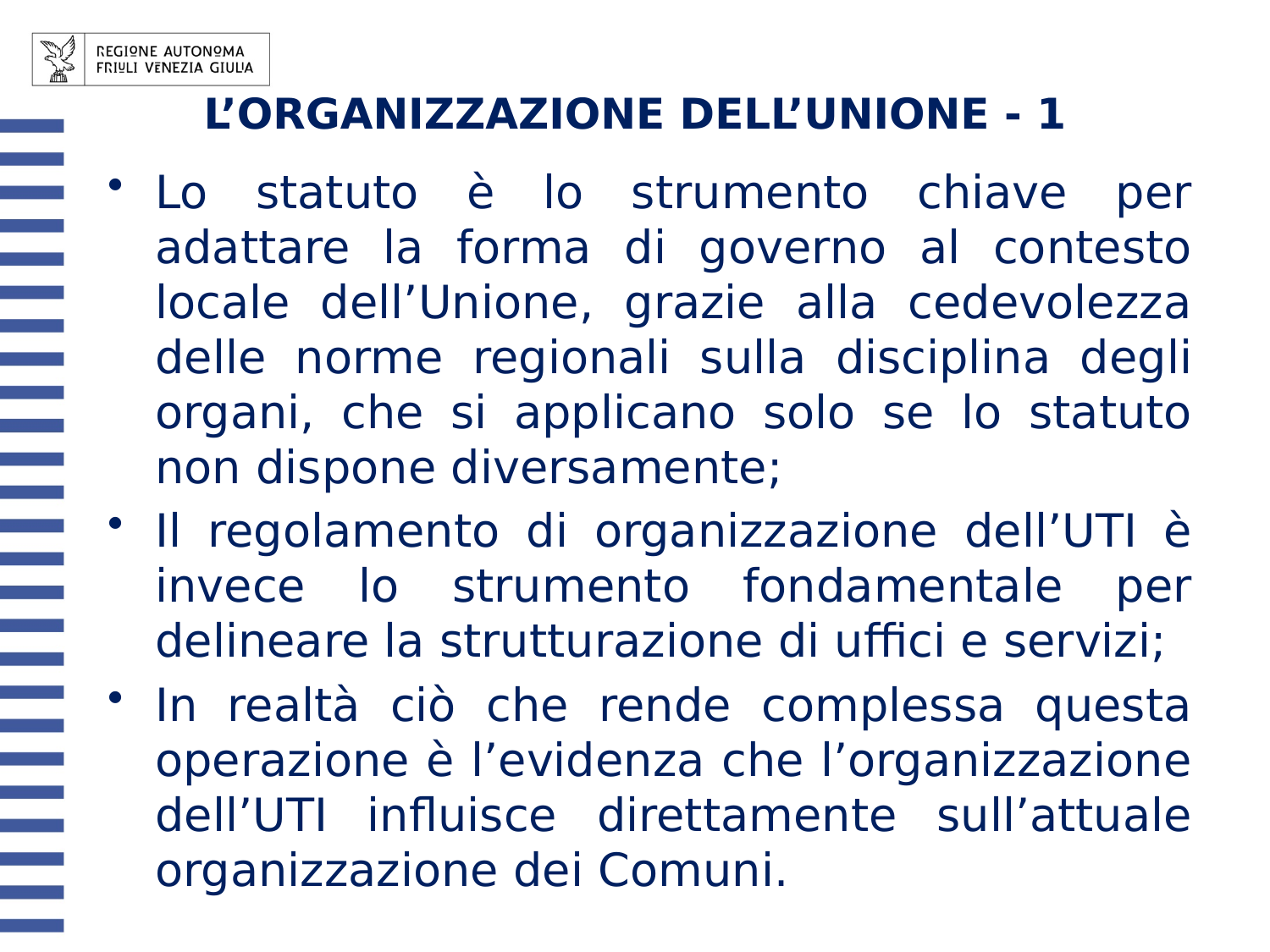

# L’ORGANIZZAZIONE DELL’UNIONE - 1
Lo statuto è lo strumento chiave per adattare la forma di governo al contesto locale dell’Unione, grazie alla cedevolezza delle norme regionali sulla disciplina degli organi, che si applicano solo se lo statuto non dispone diversamente;
Il regolamento di organizzazione dell’UTI è invece lo strumento fondamentale per delineare la strutturazione di uffici e servizi;
In realtà ciò che rende complessa questa operazione è l’evidenza che l’organizzazione dell’UTI influisce direttamente sull’attuale organizzazione dei Comuni.